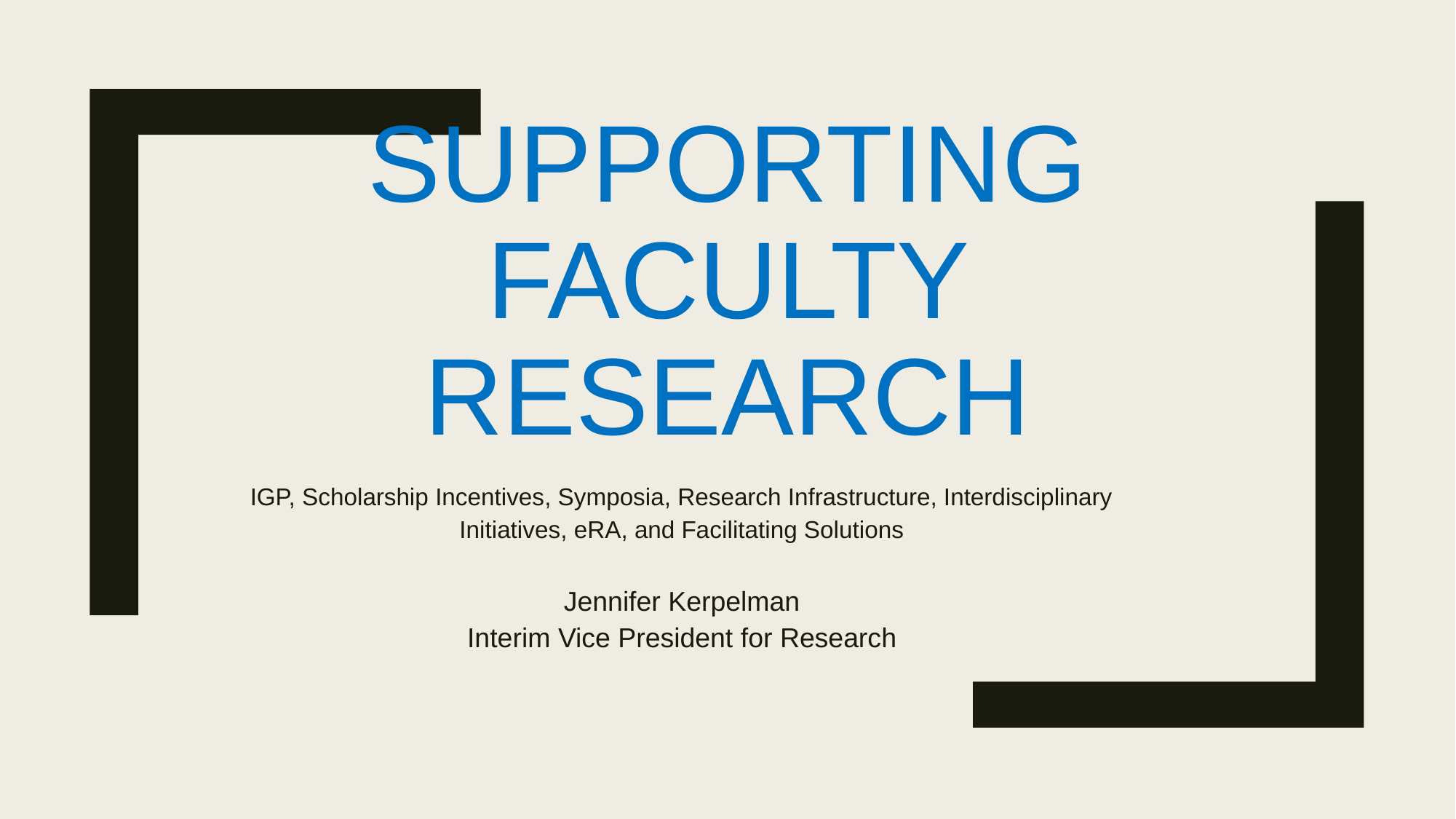

# Supporting Faculty Research
IGP, Scholarship Incentives, Symposia, Research Infrastructure, Interdisciplinary Initiatives, eRA, and Facilitating Solutions

Jennifer Kerpelman
Interim Vice President for Research